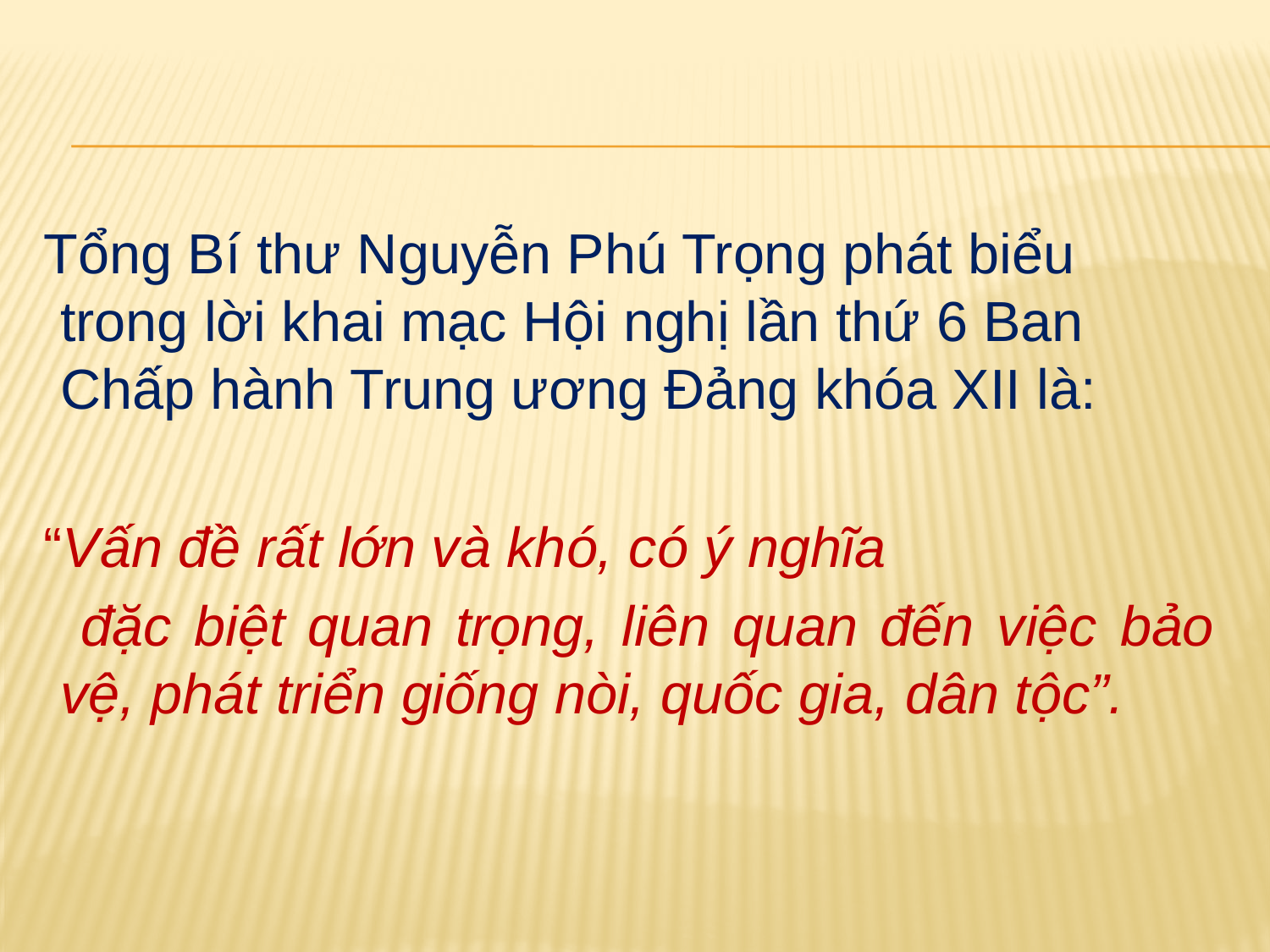

#
  Tổng Bí thư Nguyễn Phú Trọng phát biểu trong lời khai mạc Hội nghị lần thứ 6 Ban Chấp hành Trung ương Đảng khóa XII là:

  “Vấn đề rất lớn và khó, có ý nghĩa
   đặc biệt quan trọng, liên quan đến việc bảo vệ, phát triển giống nòi, quốc gia, dân tộc”.